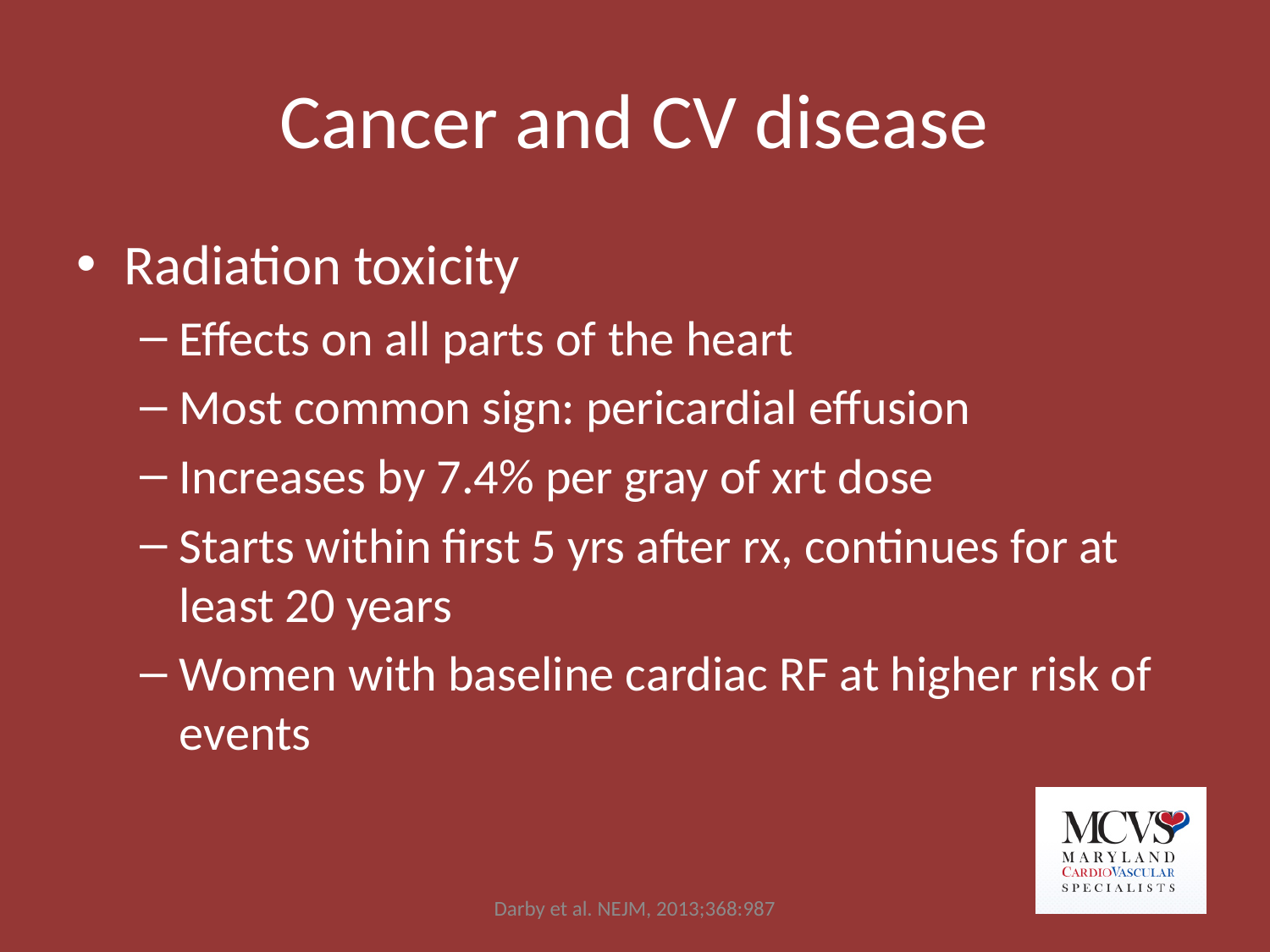

# Cancer and CV disease
Radiation toxicity
Effects on all parts of the heart
Most common sign: pericardial effusion
Increases by 7.4% per gray of xrt dose
Starts within first 5 yrs after rx, continues for at least 20 years
Women with baseline cardiac RF at higher risk of events

Darby et al. NEJM, 2013;368:987